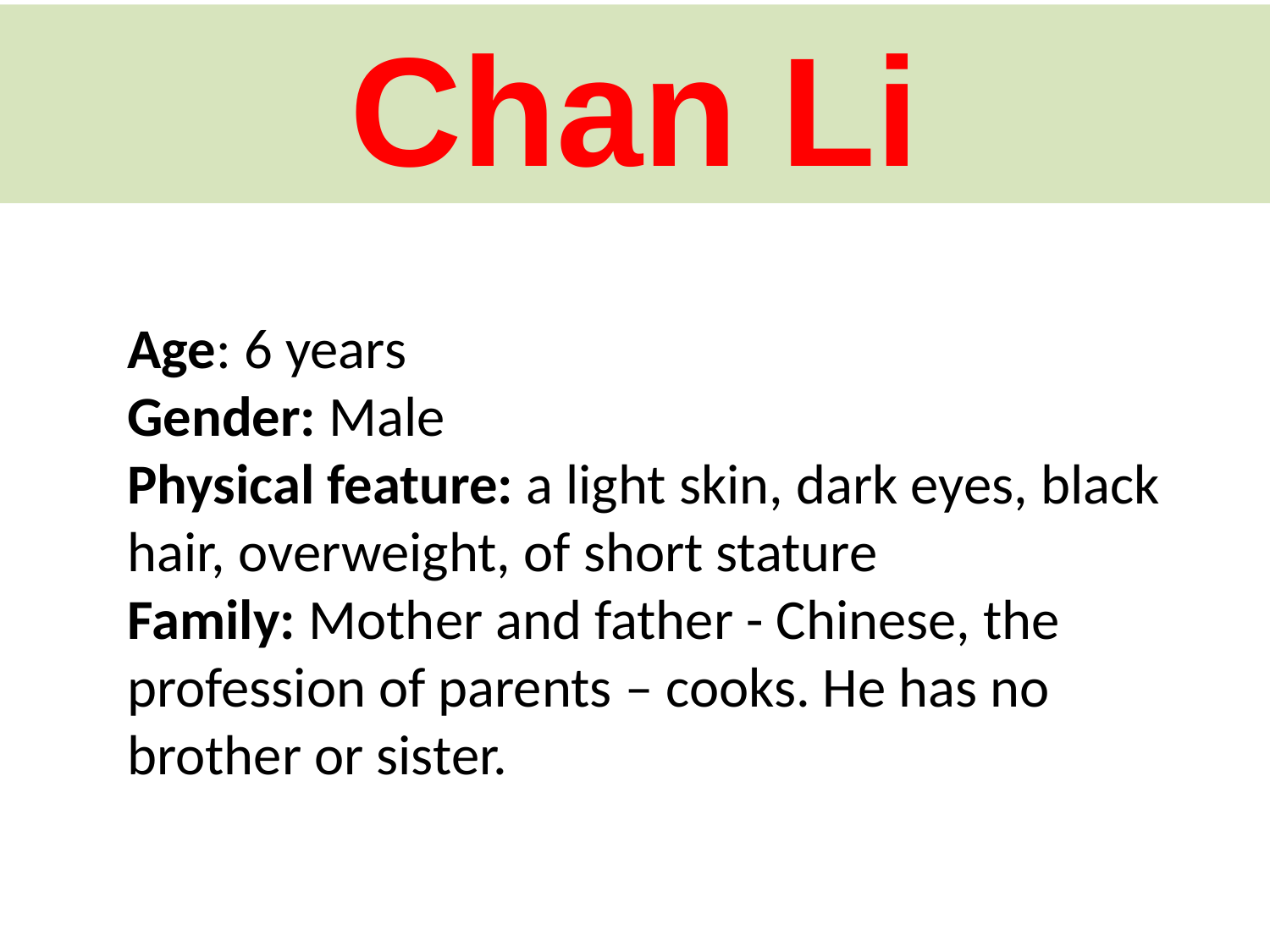

Chan Li
Age: 6 years
Gender: Male
Physical feature: a light skin, dark eyes, black hair, overweight, of short stature
Family: Mother and father - Chinese, the profession of parents – cooks. He has no brother or sister.